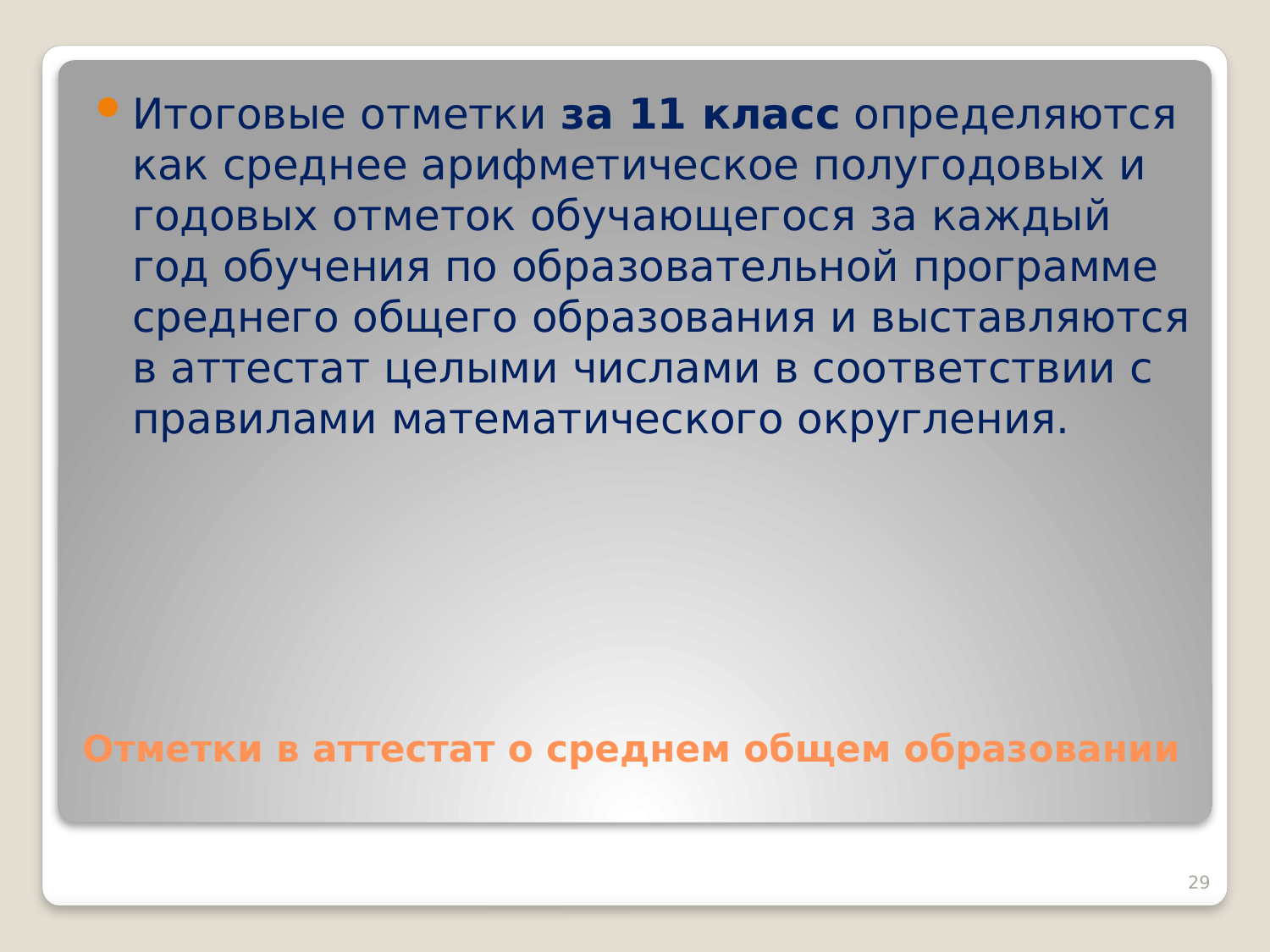

Итоговые отметки за 11 класс определяются как среднее арифметическое полугодовых и годовых отметок обучающегося за каждый год обучения по образовательной программе среднего общего образования и выставляются в аттестат целыми числами в соответствии с правилами математического округления.

# Отметки в аттестат о среднем общем образовании
29